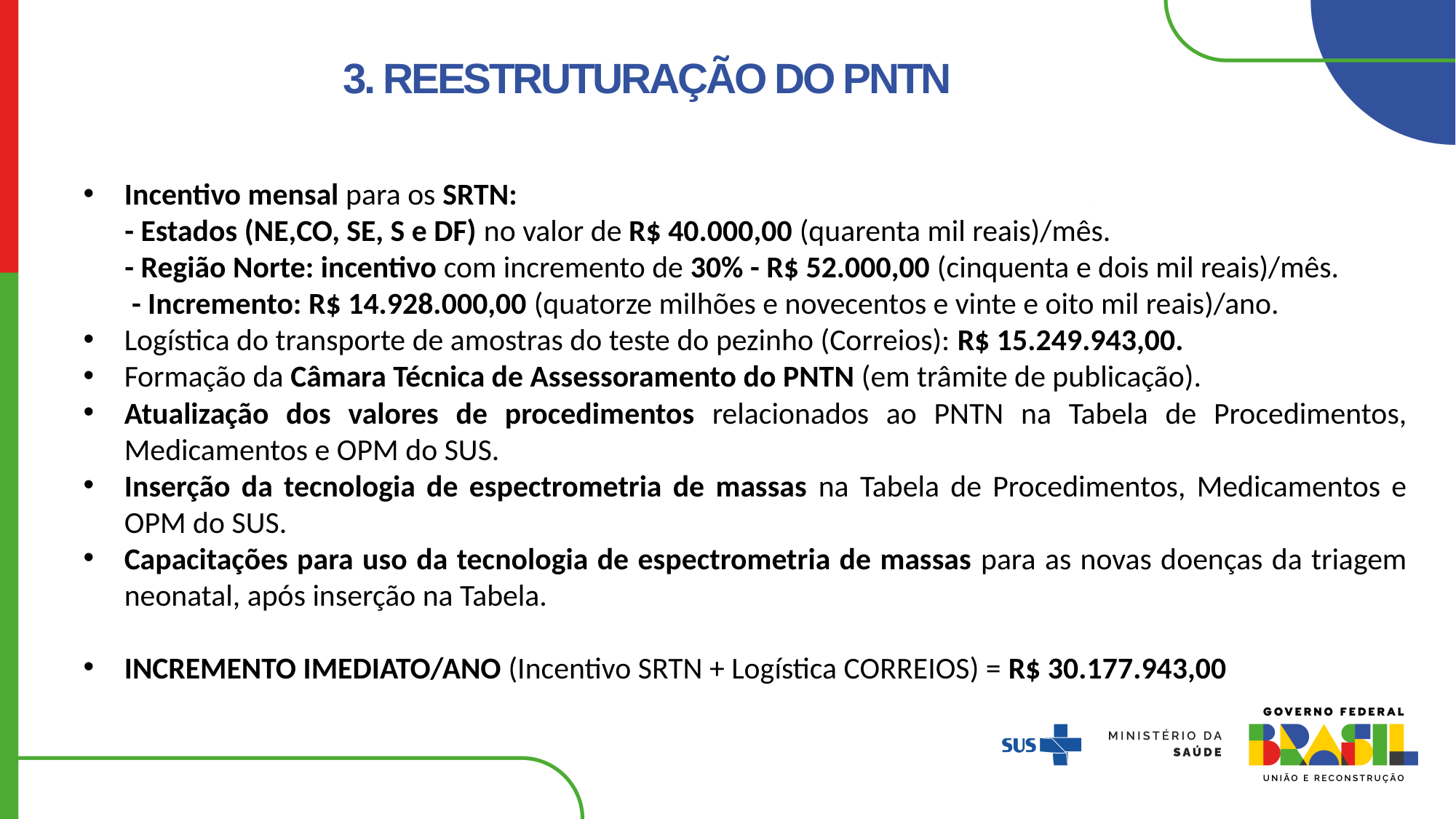

3. REESTRUTURAÇÃO DO PNTN
Incentivo mensal para os SRTN:
      - Estados (NE,CO, SE, S e DF) no valor de R$ 40.000,00 (quarenta mil reais)/mês.
      - Região Norte: incentivo com incremento de 30% - R$ 52.000,00 (cinquenta e dois mil reais)/mês.
       - Incremento: R$ 14.928.000,00 (quatorze milhões e novecentos e vinte e oito mil reais)/ano.
Logística do transporte de amostras do teste do pezinho (Correios): R$ 15.249.943,00.
Formação da Câmara Técnica de Assessoramento do PNTN (em trâmite de publicação).
Atualização dos valores de procedimentos relacionados ao PNTN na Tabela de Procedimentos, Medicamentos e OPM do SUS.
Inserção da tecnologia de espectrometria de massas na Tabela de Procedimentos, Medicamentos e OPM do SUS.
Capacitações para uso da tecnologia de espectrometria de massas para as novas doenças da triagem neonatal, após inserção na Tabela.

INCREMENTO IMEDIATO/ANO (Incentivo SRTN + Logística CORREIOS) = R$ 30.177.943,00